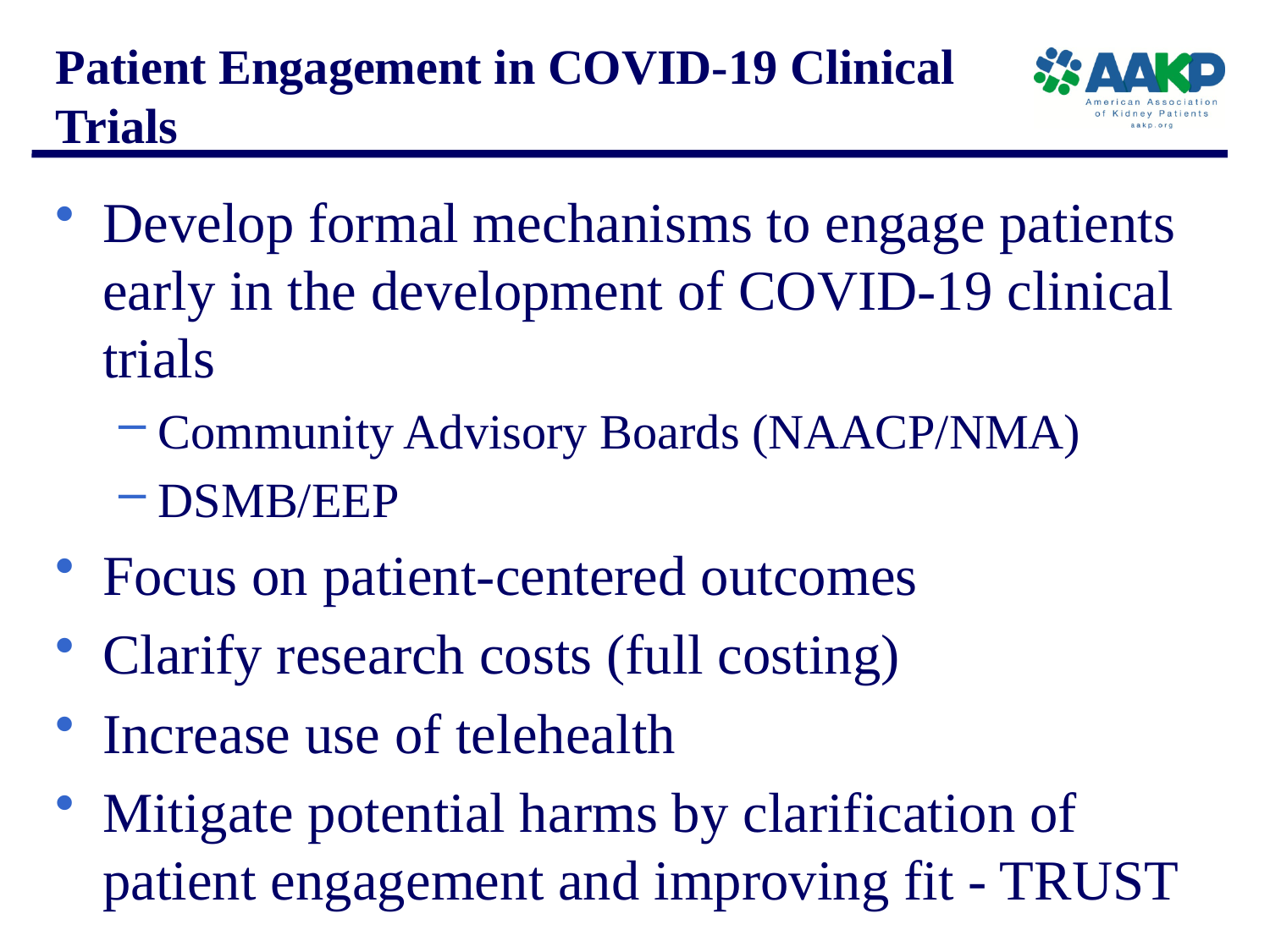

# Patient Engagement in COVID-19 Clinical Trials
Develop formal mechanisms to engage patients early in the development of COVID-19 clinical trials
Community Advisory Boards (NAACP/NMA)
DSMB/EEP
Focus on patient-centered outcomes
Clarify research costs (full costing)
Increase use of telehealth
Mitigate potential harms by clarification of patient engagement and improving fit - TRUST